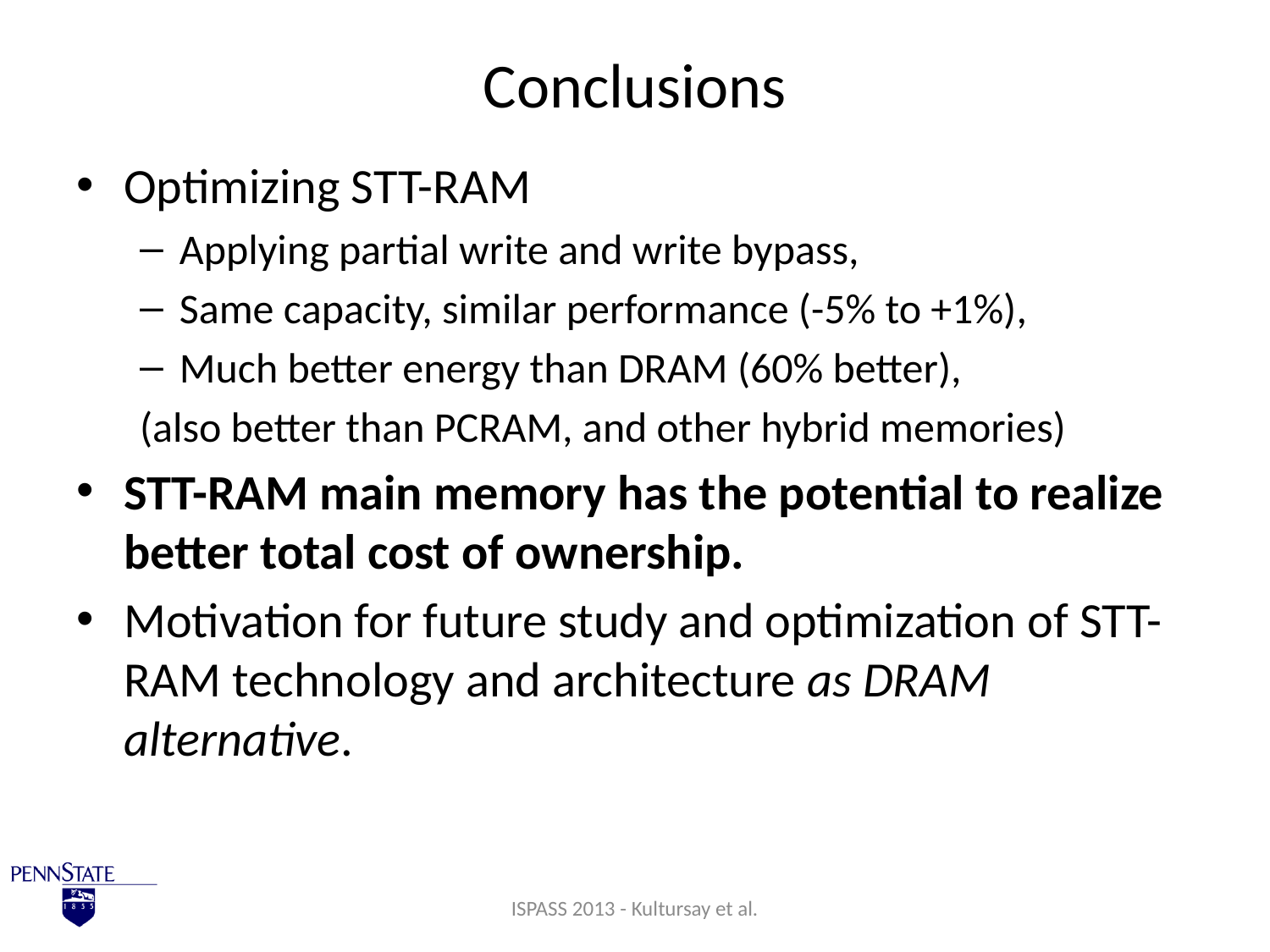

# Conclusions
Optimizing STT-RAM
Applying partial write and write bypass,
Same capacity, similar performance (-5% to +1%),
Much better energy than DRAM (60% better),
(also better than PCRAM, and other hybrid memories)
STT-RAM main memory has the potential to realize better total cost of ownership.
Motivation for future study and optimization of STT-RAM technology and architecture as DRAM alternative.
ISPASS 2013 - Kultursay et al.